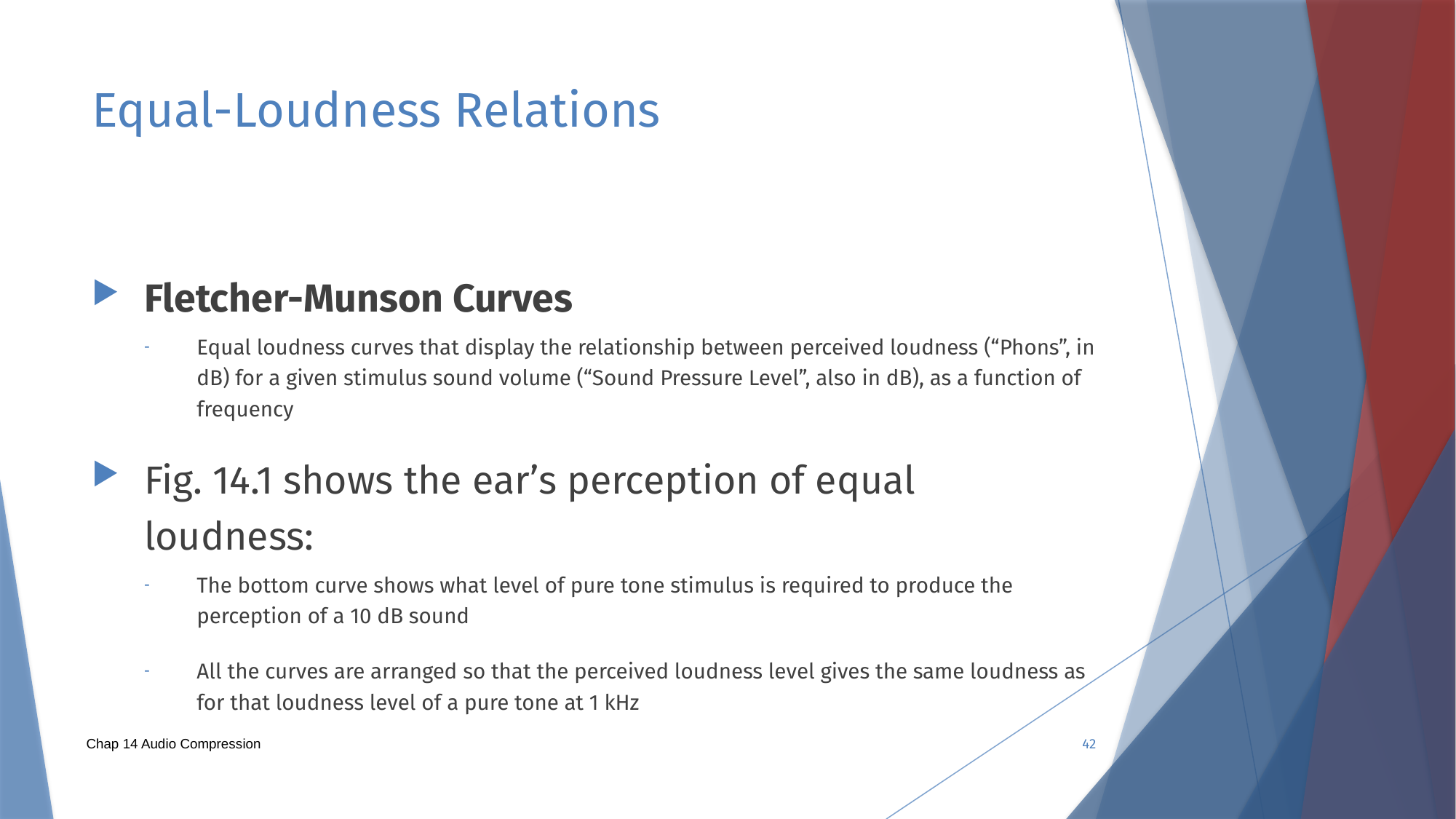

# Equal-Loudness Relations
Fletcher-Munson Curves
Equal loudness curves that display the relationship between perceived loudness (“Phons”, in dB) for a given stimulus sound volume (“Sound Pressure Level”, also in dB), as a function of frequency
Fig. 14.1 shows the ear’s perception of equal loudness:
The bottom curve shows what level of pure tone stimulus is required to produce the perception of a 10 dB sound
All the curves are arranged so that the perceived loudness level gives the same loudness as for that loudness level of a pure tone at 1 kHz
Chap 14 Audio Compression
42